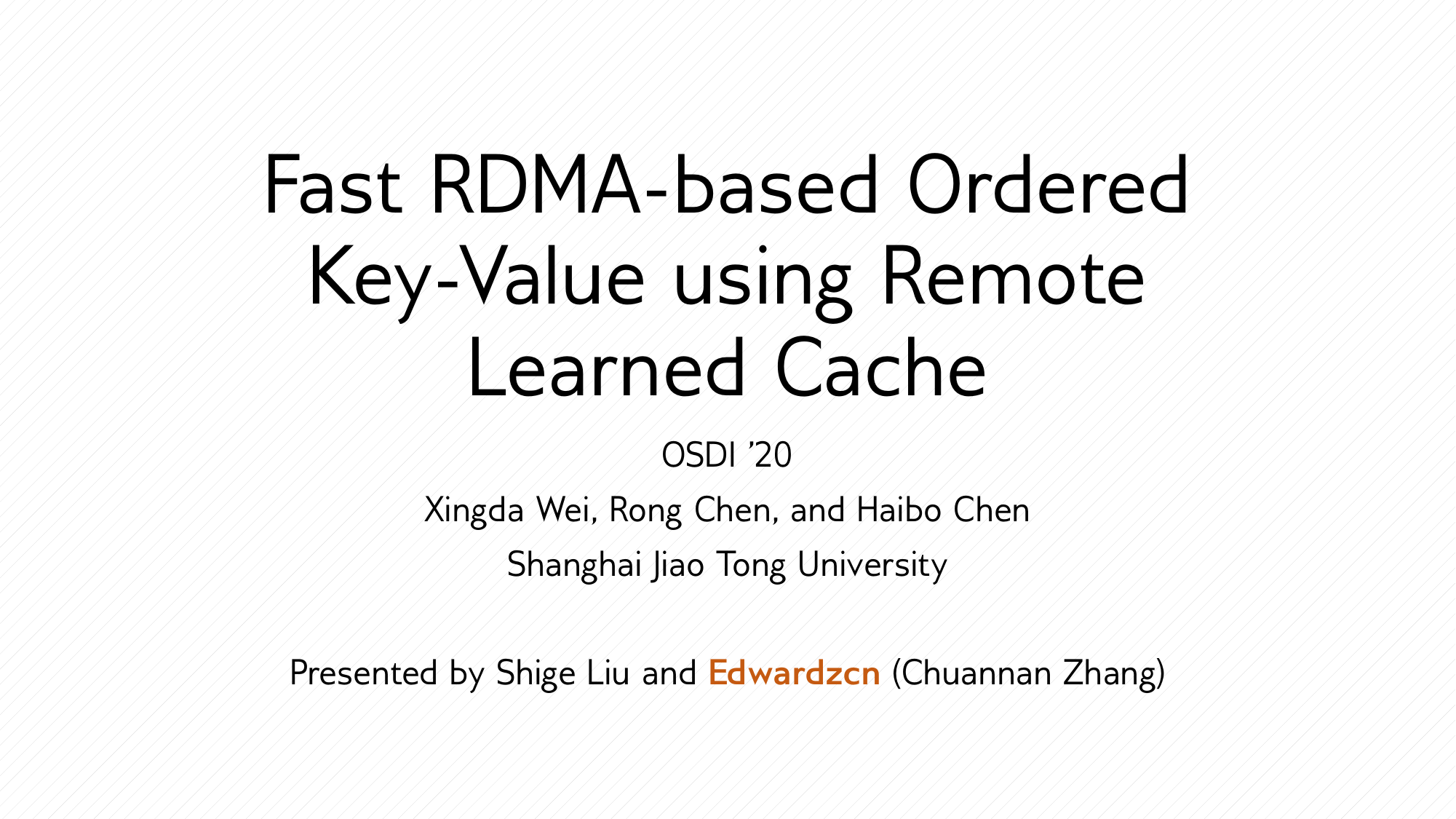

# Fast RDMA-based Ordered Key-Value using Remote Learned Cache
OSDI ’20
Xingda Wei, Rong Chen, and Haibo Chen
Shanghai Jiao Tong University

Presented by Shige Liu and Edwardzcn (Chuannan Zhang)